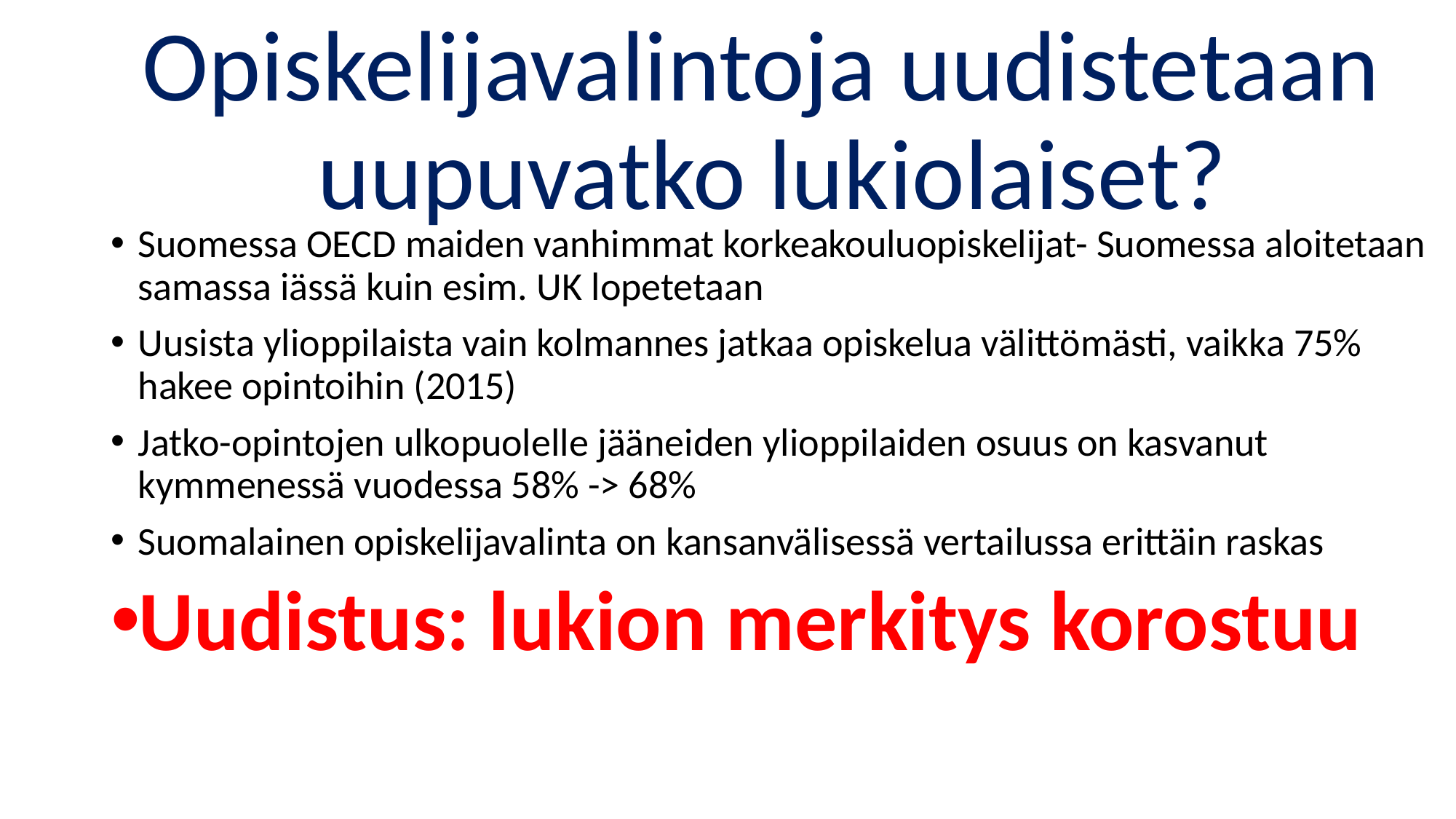

# Opiskelijavalintoja uudistetaan uupuvatko lukiolaiset?
Suomessa OECD maiden vanhimmat korkeakouluopiskelijat- Suomessa aloitetaan samassa iässä kuin esim. UK lopetetaan
Uusista ylioppilaista vain kolmannes jatkaa opiskelua välittömästi, vaikka 75% hakee opintoihin (2015)
Jatko-opintojen ulkopuolelle jääneiden ylioppilaiden osuus on kasvanut kymmenessä vuodessa 58% -> 68%
Suomalainen opiskelijavalinta on kansanvälisessä vertailussa erittäin raskas
Uudistus: lukion merkitys korostuu